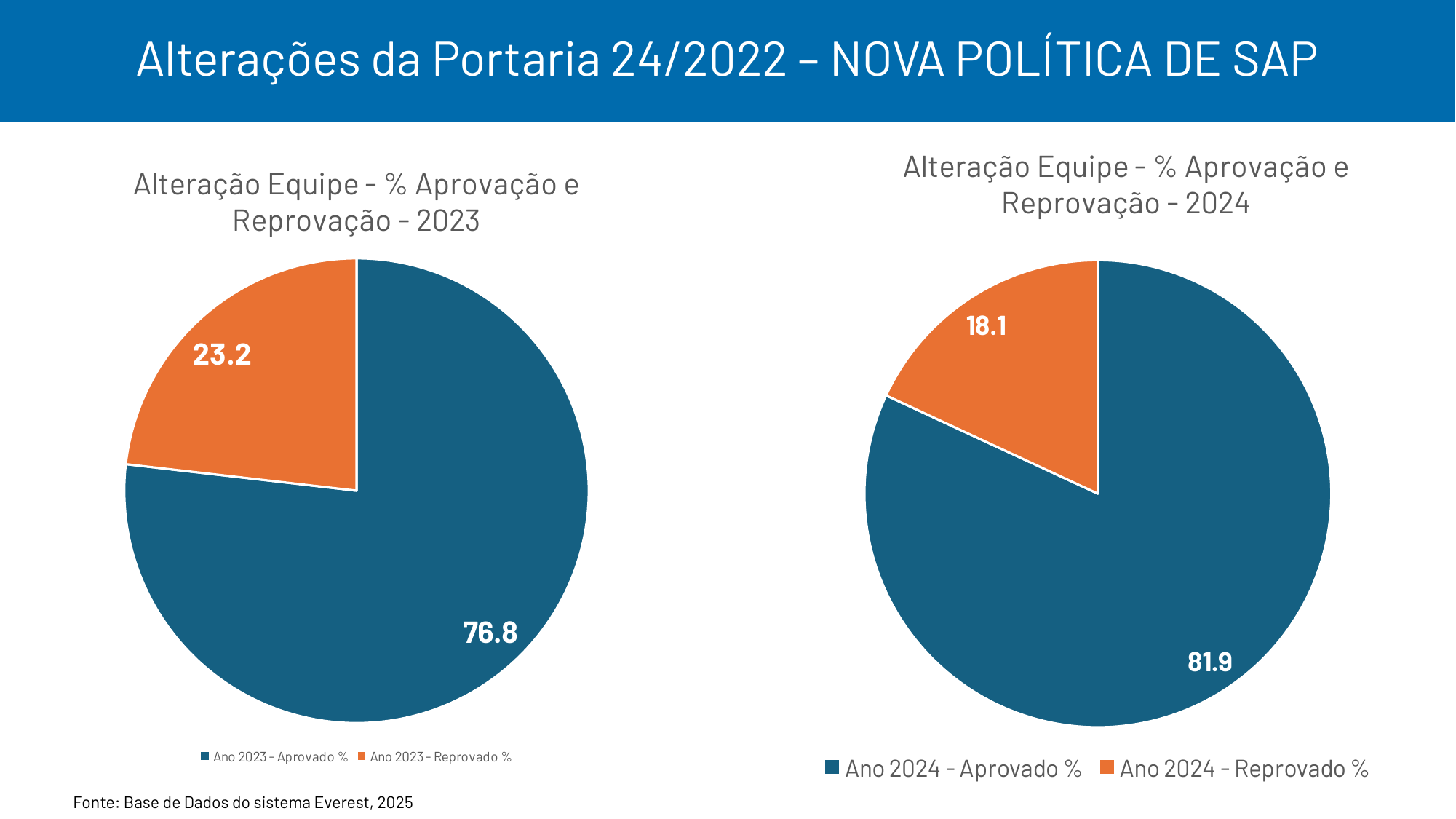

# Alterações da Portaria 24/2022 – NOVA POLÍTICA DE SAP

### Chart: Alteração Equipe - % Aprovação e Reprovação - 2023

| Category | Alteração Equipe |
|---|---|
| Ano 2023 - Aprovado % | 76.82119205298014 |
| Ano 2023 - Reprovado % | 23.178807947019862 |

### Chart: Alteração Equipe - % Aprovação e Reprovação - 2024

| Category | Alteração Equipe |
|---|---|
| Ano 2024 - Aprovado % | 81.90954773869346 |
| Ano 2024 - Reprovado % | 18.090452261306538 |
Fonte: Base de Dados do sistema Everest, 2025